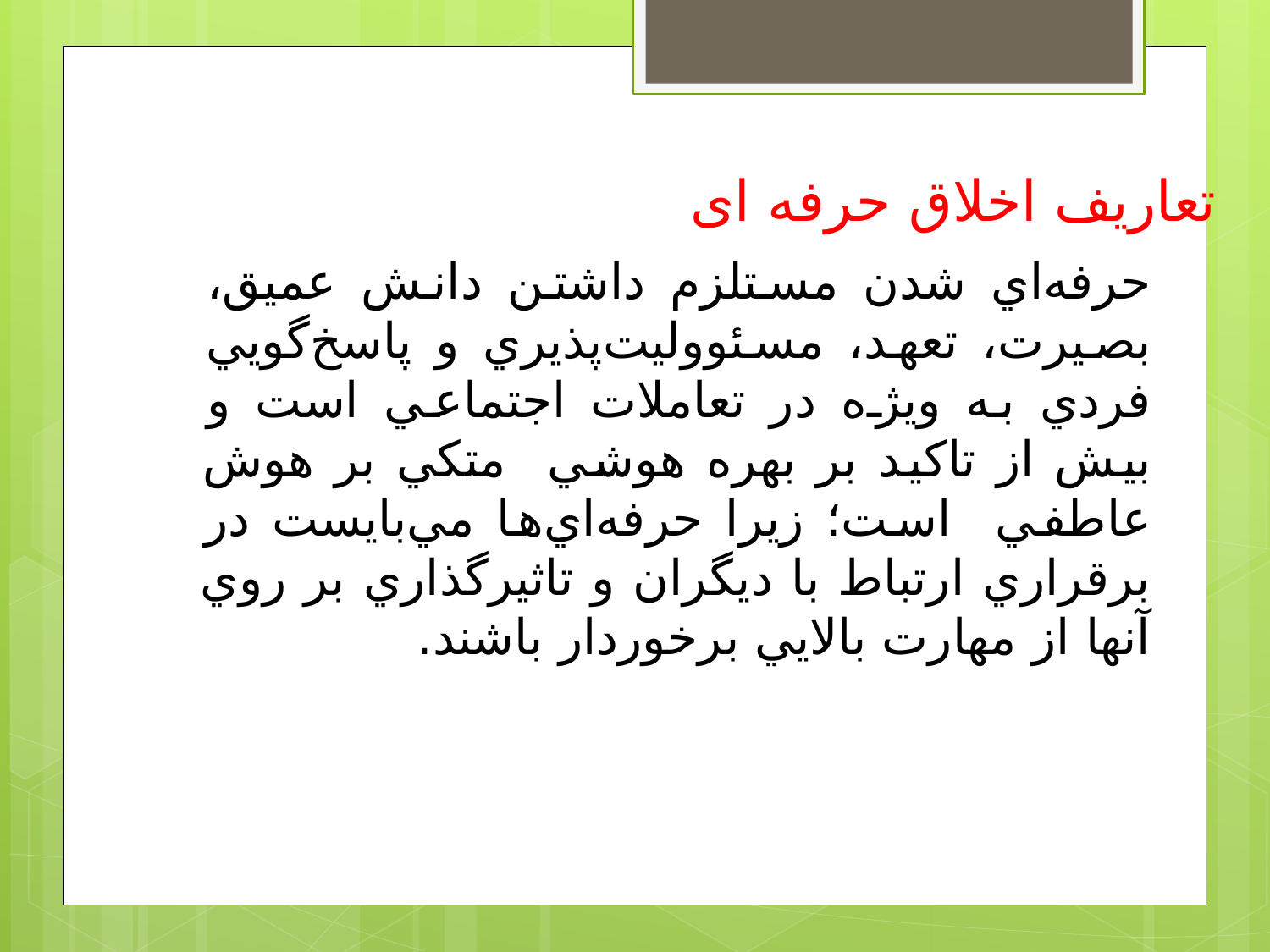

تعاریف اخلاق حرفه ای
حرفه‌اي شدن مستلزم داشتن دانش عميق، بصيرت، تعهد، مسئووليت‌پذيري و پاسخ‌گويي فردي به ويژه در تعاملات اجتماعي است و بيش از تاکيد بر بهره هوشي  متکي بر هوش عاطفي  است؛ زيرا حرفه‌اي‌ها مي‌بايست در برقراري ارتباط با ديگران و تاثيرگذاري بر روي آنها از مهارت بالايي برخوردار باشند.